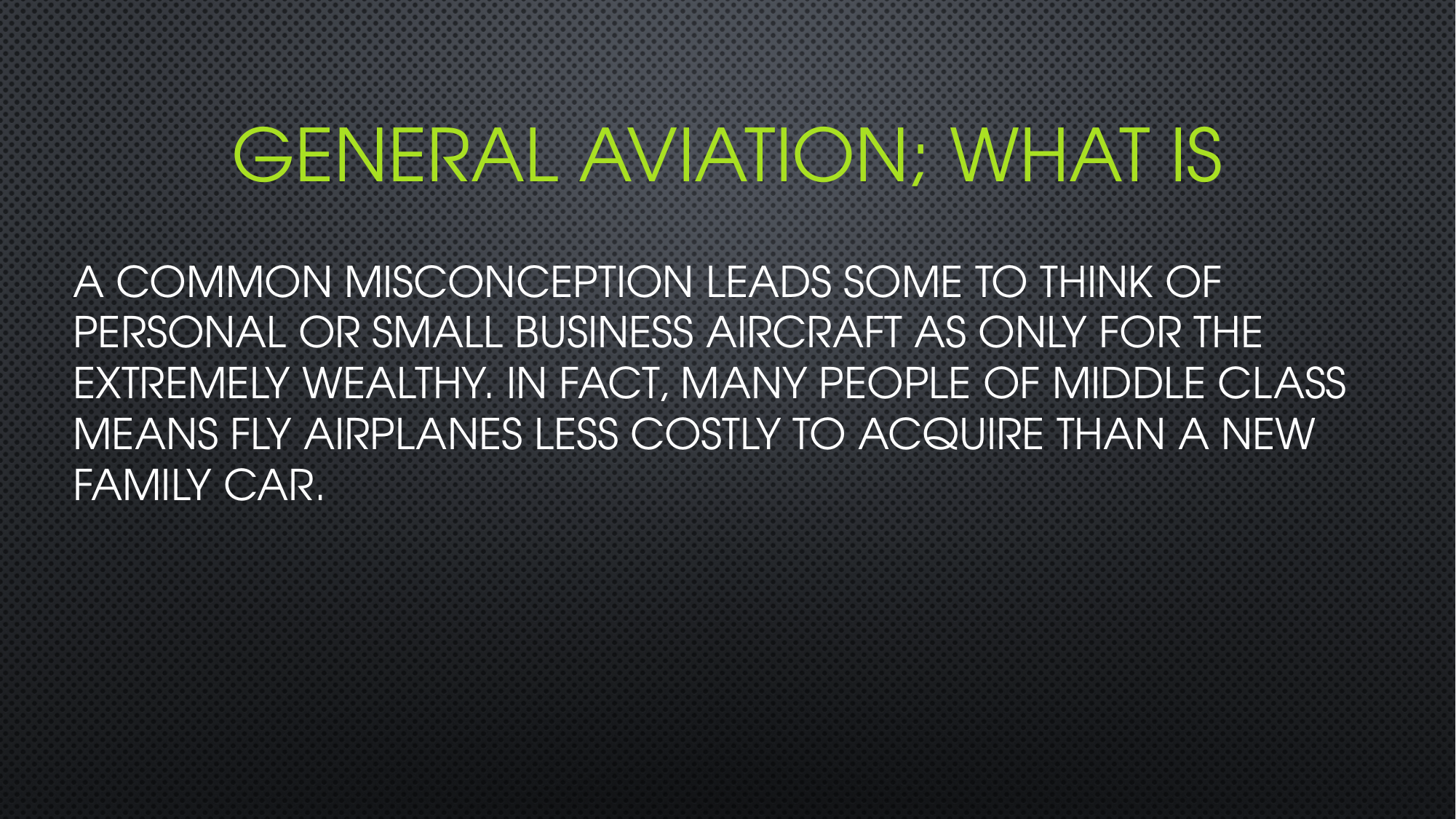

# General aviation; what is
A common misconception leads some to think of personal or small business aircraft as only for the extremely wealthy. In fact, many people of middle class means fly airplanes less costly to acquire than a new family car.